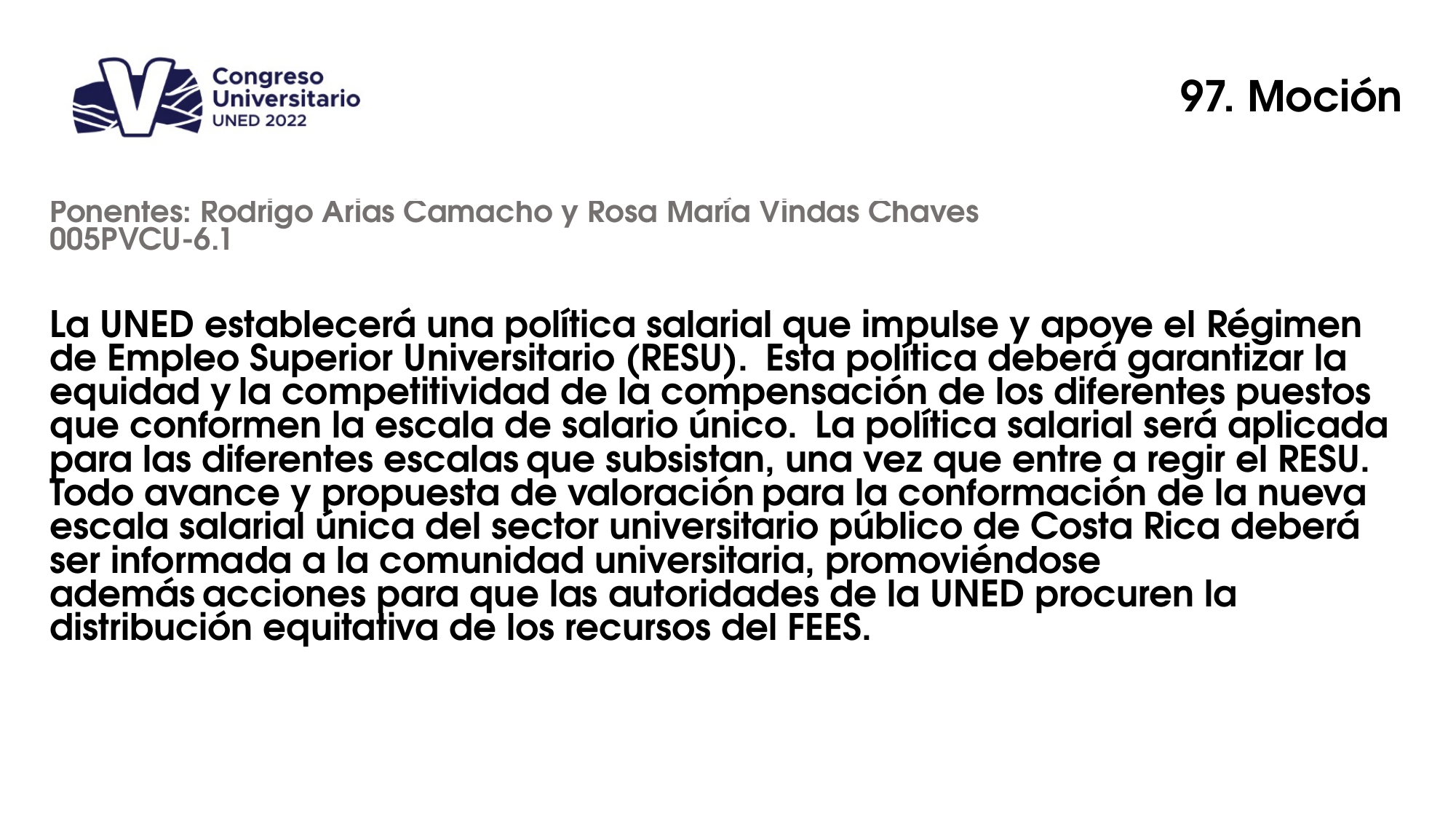

97. Moción
| Ponentes: Rodrigo Arias Camacho y Rosa María Vindas Chaves 005PVCU-6.1 |
| --- |
| La UNED establecerá una política salarial que impulse y apoye el Régimen de Empleo Superior Universitario (RESU).  Esta política deberá garantizar la equidad y la competitividad de la compensación de los diferentes puestos que conformen la escala de salario único.  La política salarial será aplicada para las diferentes escalas que subsistan, una vez que entre a regir el RESU.  Todo avance y propuesta de valoración para la conformación de la nueva escala salarial única del sector universitario público de Costa Rica deberá ser informada a la comunidad universitaria, promoviéndose además acciones para que las autoridades de la UNED procuren la distribución equitativa de los recursos del FEES. |